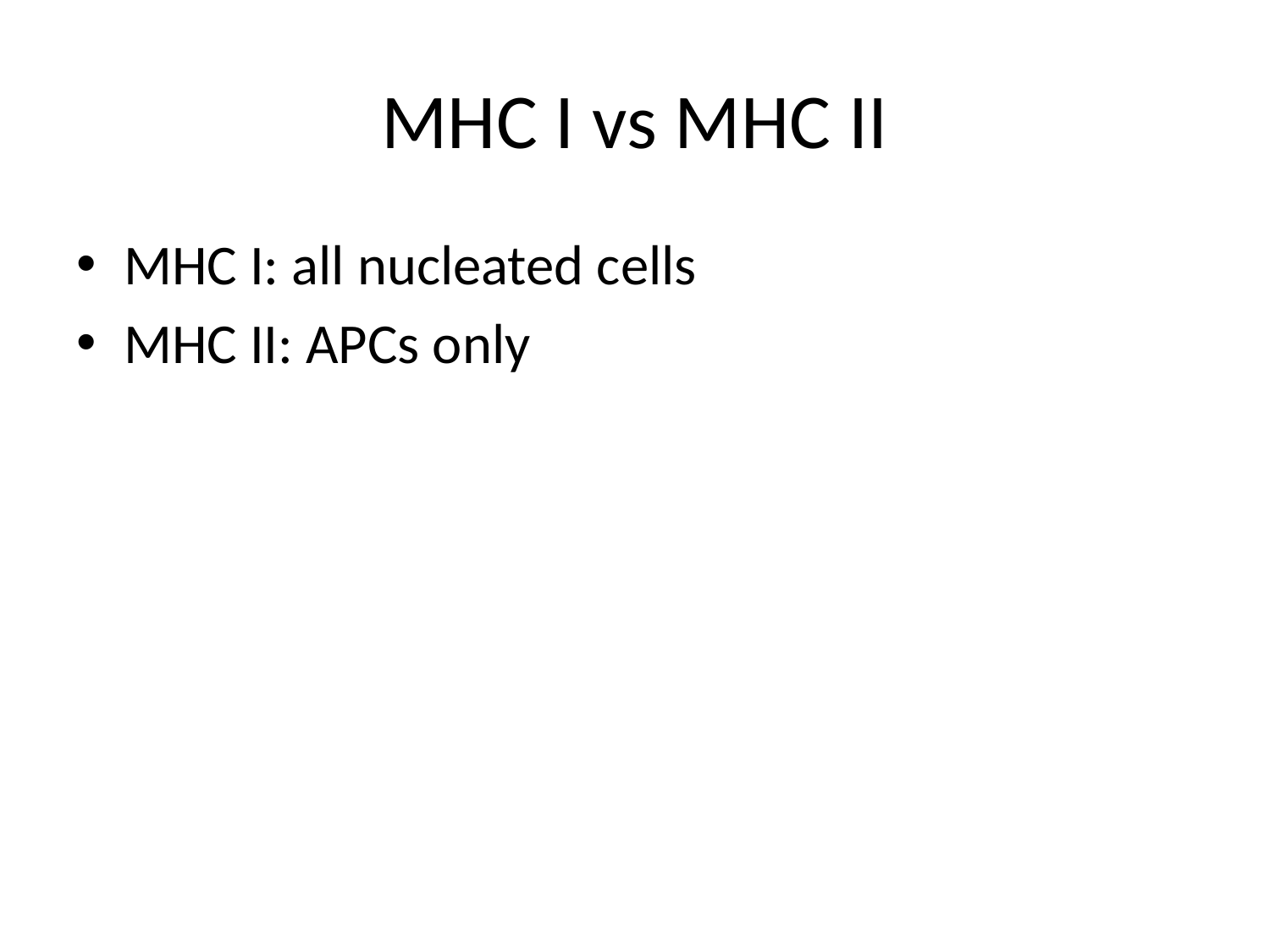

# MHC I vs MHC II
MHC I: all nucleated cells
MHC II: APCs only